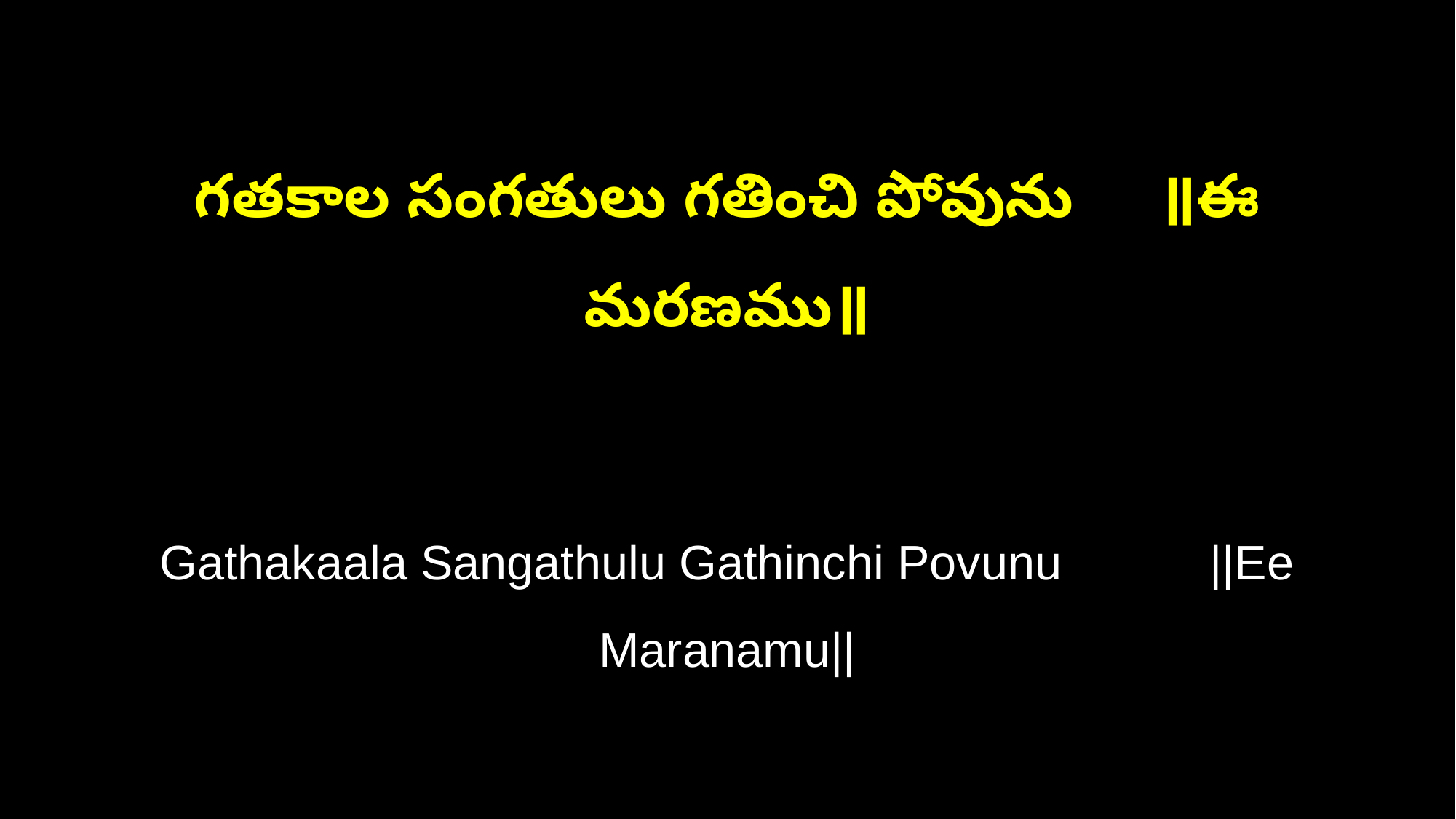

గతకాల సంగతులు గతించి పోవును     ॥ఈ మరణము॥
Gathakaala Sangathulu Gathinchi Povunu           ||Ee Maranamu||